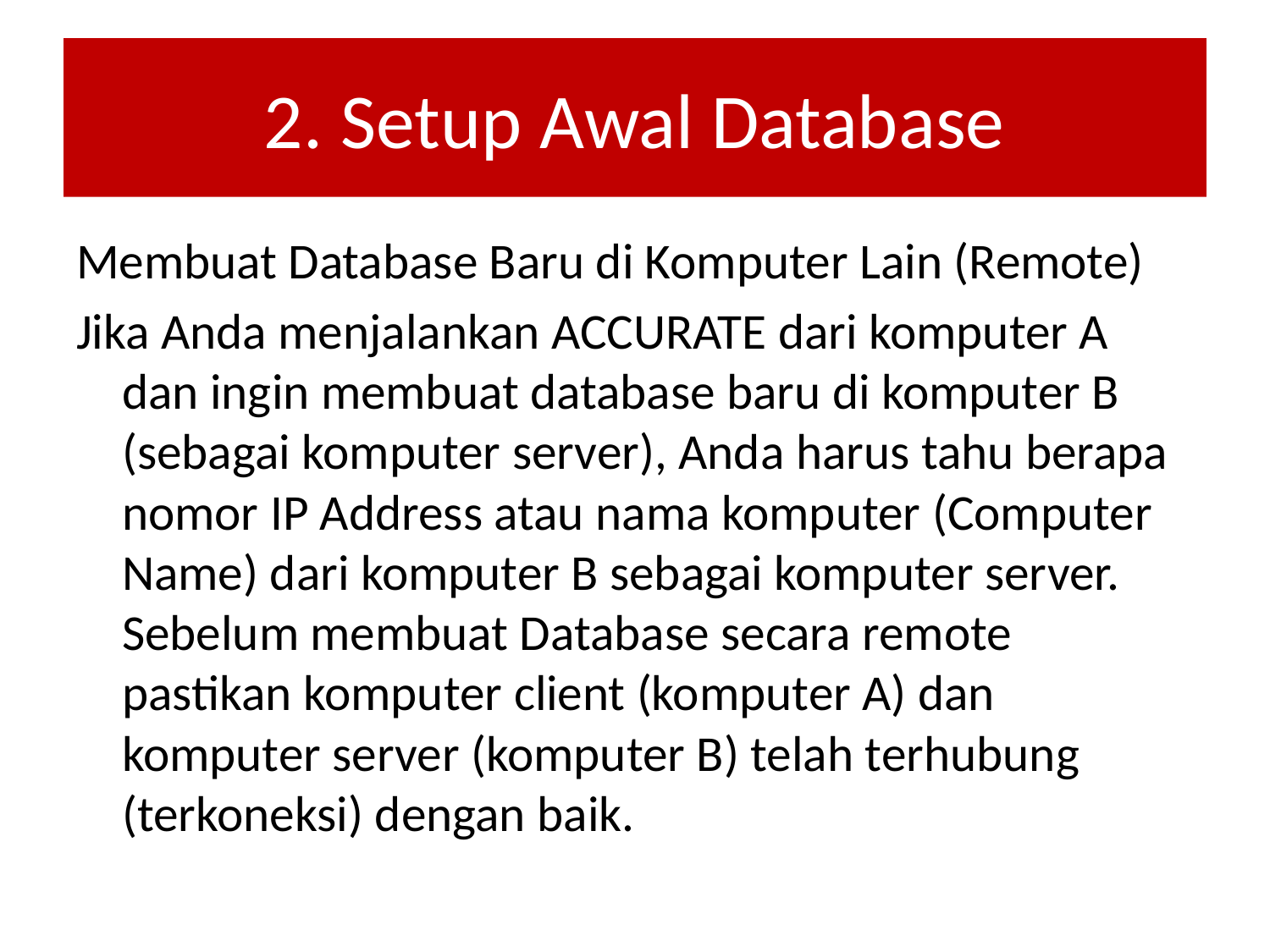

# 2. Setup Awal Database
Membuat Database Baru di Komputer Lain (Remote)
Jika Anda menjalankan ACCURATE dari komputer A dan ingin membuat database baru di komputer B (sebagai komputer server), Anda harus tahu berapa nomor IP Address atau nama komputer (Computer Name) dari komputer B sebagai komputer server. Sebelum membuat Database secara remote pastikan komputer client (komputer A) dan komputer server (komputer B) telah terhubung (terkoneksi) dengan baik.